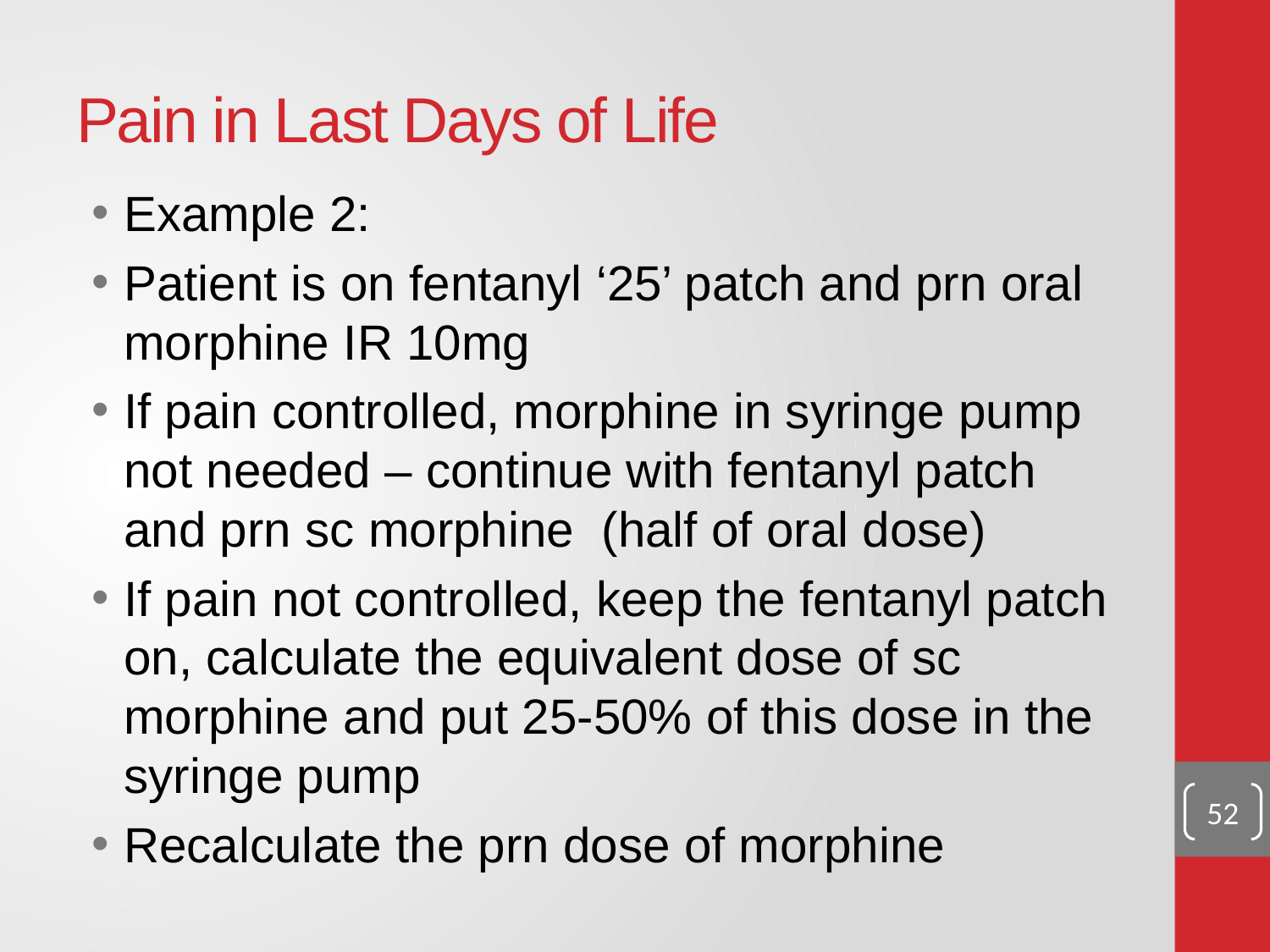

# Pain in Last Days of Life
Example 2:
Patient is on fentanyl ‘25’ patch and prn oral morphine IR 10mg
If pain controlled, morphine in syringe pump not needed – continue with fentanyl patch and prn sc morphine  (half of oral dose)
If pain not controlled, keep the fentanyl patch on, calculate the equivalent dose of sc morphine and put 25-50% of this dose in the syringe pump
Recalculate the prn dose of morphine
52